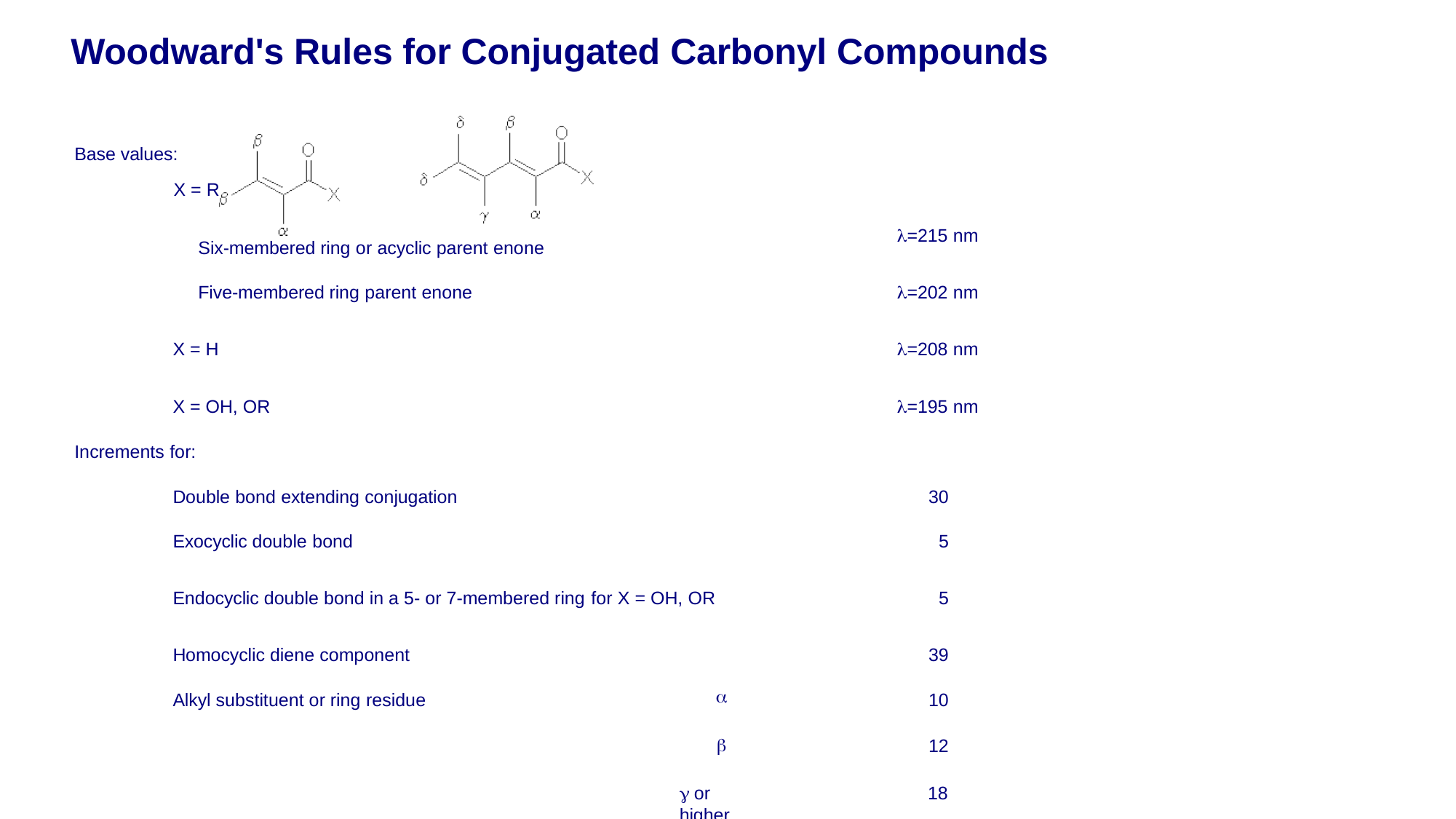

Woodward's Rules for Conjugated Carbonyl Compounds

Base values:
X = R
λ=215 nm
Six-membered ring or acyclic parent enone
Five-membered ring parent enone
λ=202 nm
X = H
λ=208 nm
X = OH, OR
λ=195 nm
Increments for:
| Double bond extending conjugation |  | 30 |
| --- | --- | --- |
| Exocyclic double bond |  | 5 |
| Endocyclic double bond in a 5- or 7-membered ring for X = OH, OR |  | 5 |
| Homocyclic diene component |  | 39 |
| Alkyl substituent or ring residue | α | 10 |
|  | β | 12 |
γ or higher
18